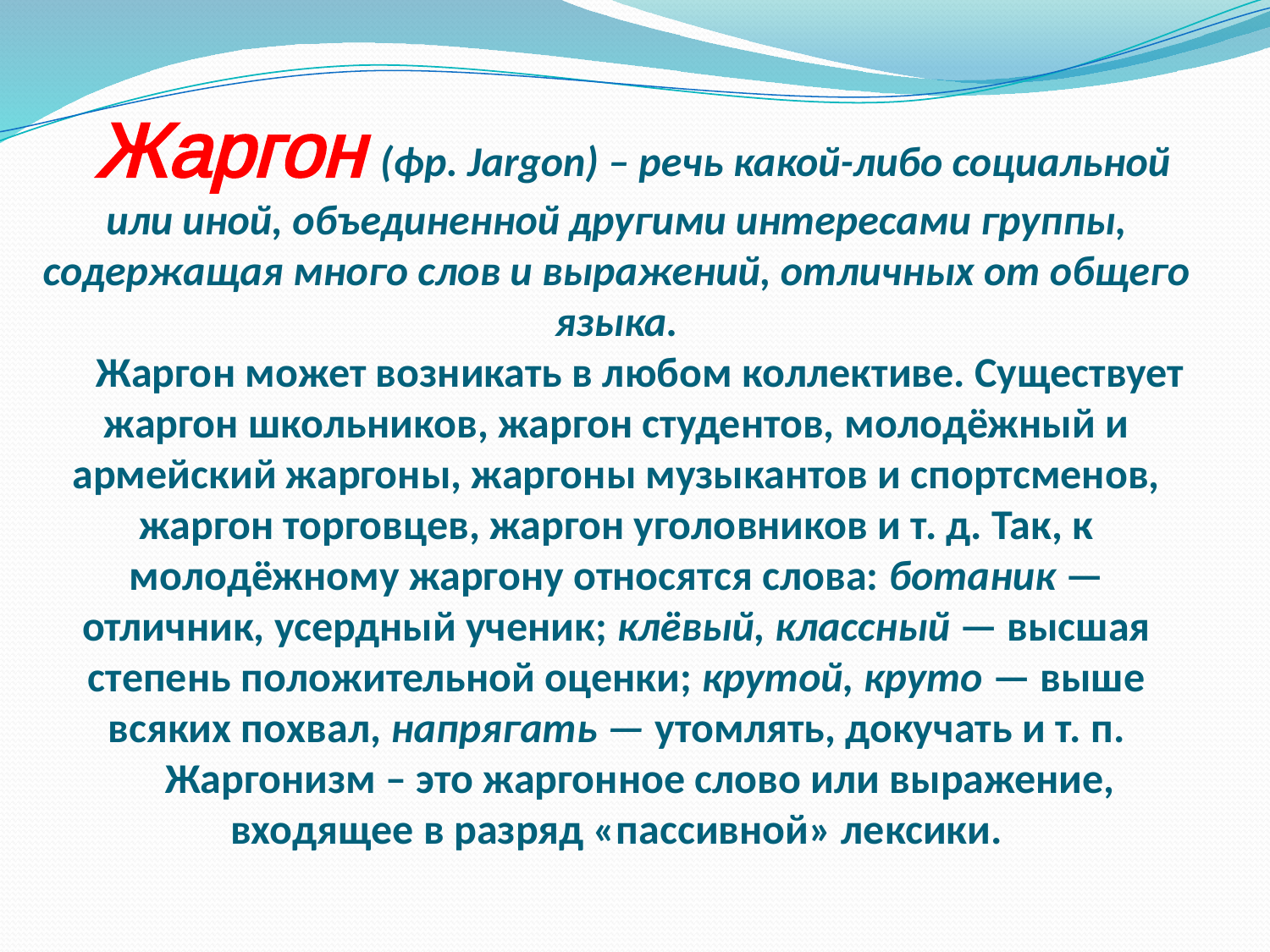

# Жаргон (фр. Jargon) – речь какой-либо социальной или иной, объединенной другими интересами группы, содержащая много слов и выражений, отличных от общего языка.      Жаргон может возникать в любом коллективе. Существует жаргон школьников, жаргон студентов, молодёжный и армейский жаргоны, жаргоны музыкантов и спортсменов, жаргон торговцев, жаргон уголовников и т. д. Так, к молодёжному жаргону относятся слова: ботаник — отличник, усердный ученик; клёвый, классный — высшая степень по­ложительной оценки; крутой, круто — выше всяких по­хвал, напрягать — утомлять, докучать и т. п.      Жаргонизм – это жаргонное слово или выражение, входящее в разряд «пассивной» лексики.